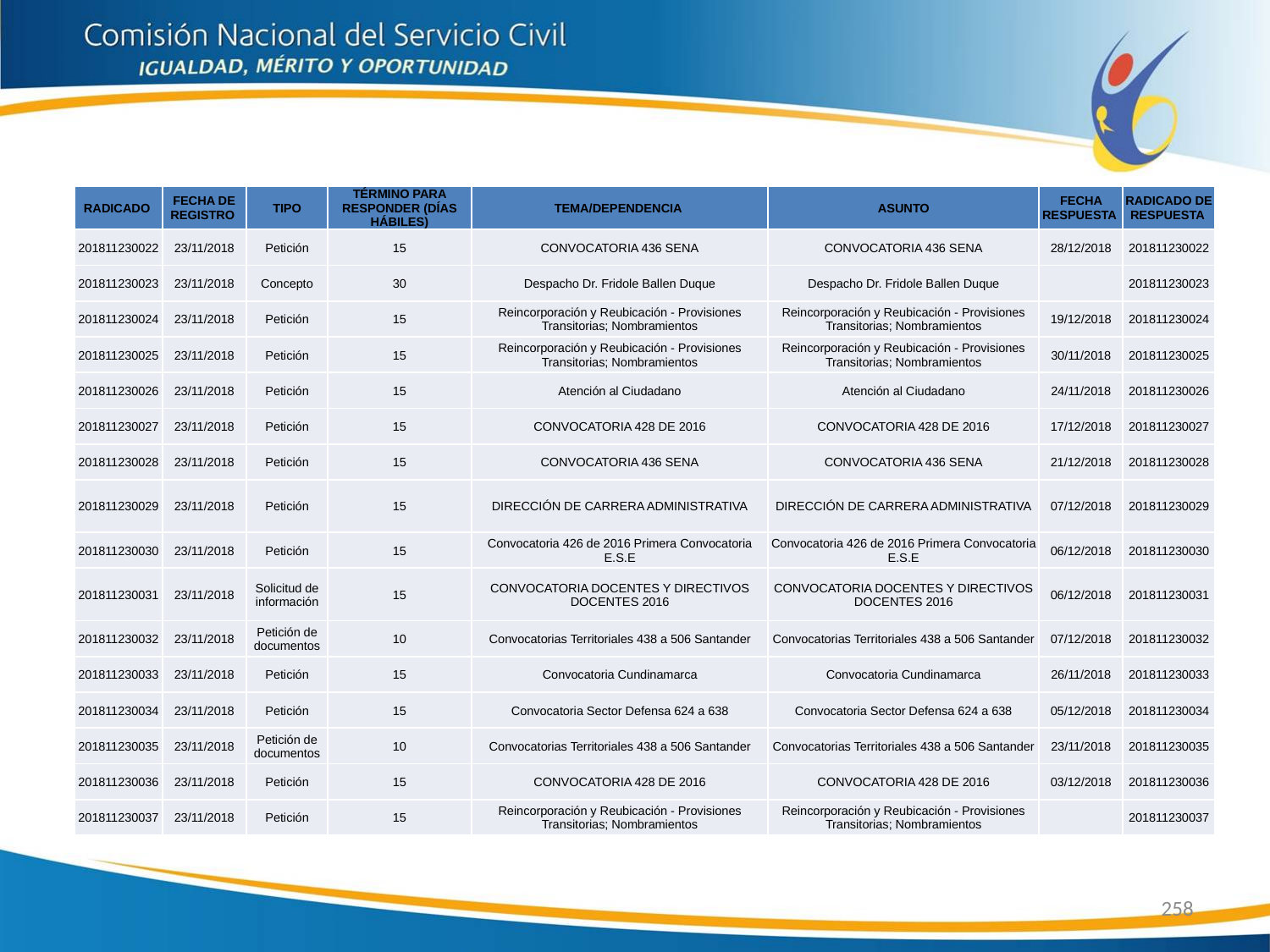

| RADICADO | FECHA DE REGISTRO | TIPO | TÉRMINO PARA RESPONDER (DÍAS HÁBILES) | TEMA/DEPENDENCIA | ASUNTO | FECHA RESPUESTA | RADICADO DE RESPUESTA |
| --- | --- | --- | --- | --- | --- | --- | --- |
| 201811230022 | 23/11/2018 | Petición | 15 | CONVOCATORIA 436 SENA | CONVOCATORIA 436 SENA | 28/12/2018 | 201811230022 |
| 201811230023 | 23/11/2018 | Concepto | 30 | Despacho Dr. Fridole Ballen Duque | Despacho Dr. Fridole Ballen Duque |  | 201811230023 |
| 201811230024 | 23/11/2018 | Petición | 15 | Reincorporación y Reubicación - Provisiones Transitorias; Nombramientos | Reincorporación y Reubicación - Provisiones Transitorias; Nombramientos | 19/12/2018 | 201811230024 |
| 201811230025 | 23/11/2018 | Petición | 15 | Reincorporación y Reubicación - Provisiones Transitorias; Nombramientos | Reincorporación y Reubicación - Provisiones Transitorias; Nombramientos | 30/11/2018 | 201811230025 |
| 201811230026 | 23/11/2018 | Petición | 15 | Atención al Ciudadano | Atención al Ciudadano | 24/11/2018 | 201811230026 |
| 201811230027 | 23/11/2018 | Petición | 15 | CONVOCATORIA 428 DE 2016 | CONVOCATORIA 428 DE 2016 | 17/12/2018 | 201811230027 |
| 201811230028 | 23/11/2018 | Petición | 15 | CONVOCATORIA 436 SENA | CONVOCATORIA 436 SENA | 21/12/2018 | 201811230028 |
| 201811230029 | 23/11/2018 | Petición | 15 | DIRECCIÓN DE CARRERA ADMINISTRATIVA | DIRECCIÓN DE CARRERA ADMINISTRATIVA | 07/12/2018 | 201811230029 |
| 201811230030 | 23/11/2018 | Petición | 15 | Convocatoria 426 de 2016 Primera Convocatoria E.S.E | Convocatoria 426 de 2016 Primera Convocatoria E.S.E | 06/12/2018 | 201811230030 |
| 201811230031 | 23/11/2018 | Solicitud de información | 15 | CONVOCATORIA DOCENTES Y DIRECTIVOS DOCENTES 2016 | CONVOCATORIA DOCENTES Y DIRECTIVOS DOCENTES 2016 | 06/12/2018 | 201811230031 |
| 201811230032 | 23/11/2018 | Petición de documentos | 10 | Convocatorias Territoriales 438 a 506 Santander | Convocatorias Territoriales 438 a 506 Santander | 07/12/2018 | 201811230032 |
| 201811230033 | 23/11/2018 | Petición | 15 | Convocatoria Cundinamarca | Convocatoria Cundinamarca | 26/11/2018 | 201811230033 |
| 201811230034 | 23/11/2018 | Petición | 15 | Convocatoria Sector Defensa 624 a 638 | Convocatoria Sector Defensa 624 a 638 | 05/12/2018 | 201811230034 |
| 201811230035 | 23/11/2018 | Petición de documentos | 10 | Convocatorias Territoriales 438 a 506 Santander | Convocatorias Territoriales 438 a 506 Santander | 23/11/2018 | 201811230035 |
| 201811230036 | 23/11/2018 | Petición | 15 | CONVOCATORIA 428 DE 2016 | CONVOCATORIA 428 DE 2016 | 03/12/2018 | 201811230036 |
| 201811230037 | 23/11/2018 | Petición | 15 | Reincorporación y Reubicación - Provisiones Transitorias; Nombramientos | Reincorporación y Reubicación - Provisiones Transitorias; Nombramientos |  | 201811230037 |
258